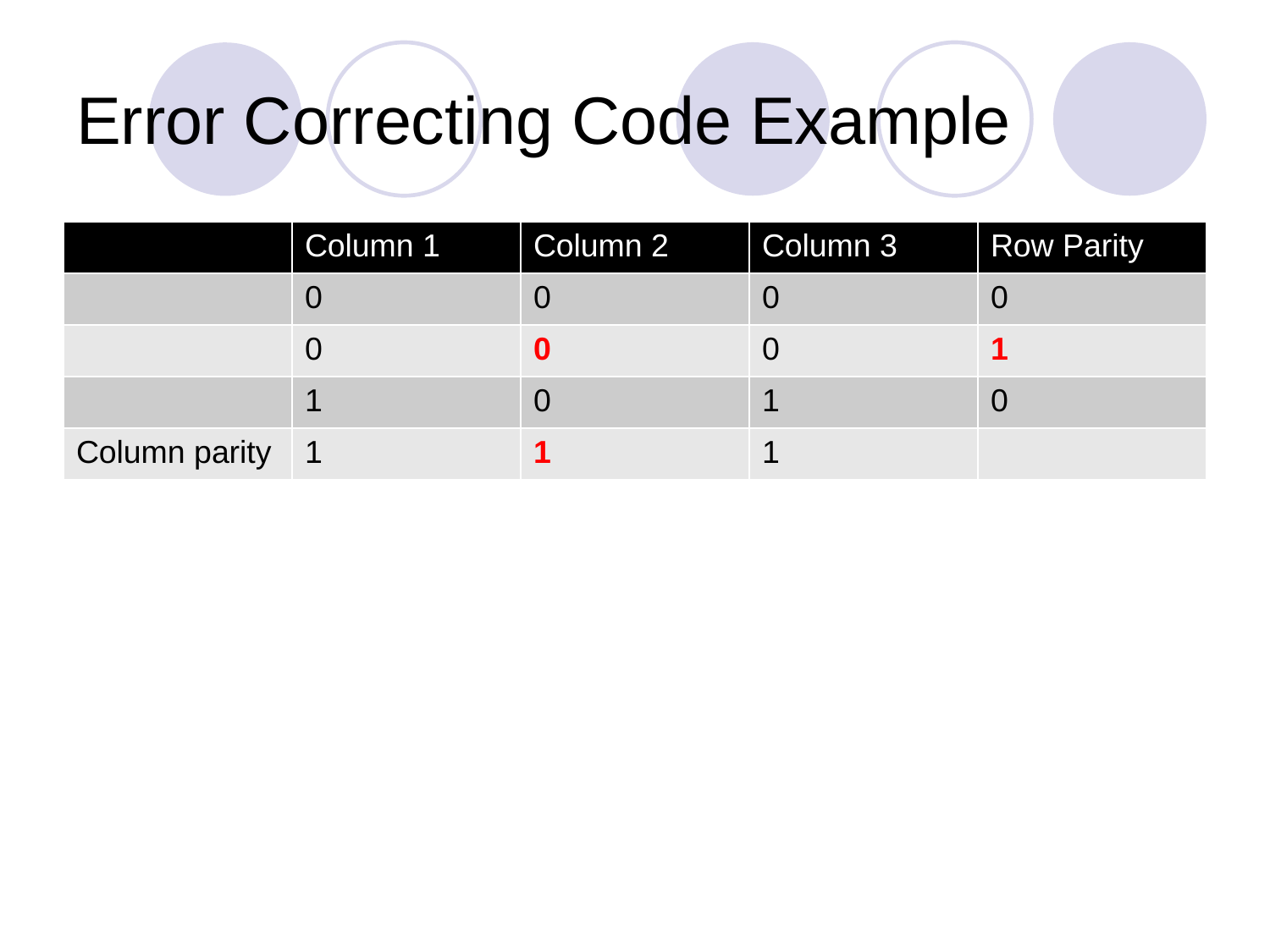

# Error Correcting Code Example
|  | Column 1 | Column 2 | Column 3 | Row Parity |
| --- | --- | --- | --- | --- |
|  | 0 | 0 | 0 | 0 |
|  | 0 | 0 | 0 | 1 |
|  | 1 | 0 | 1 | 0 |
| Column parity | 1 | 1 | 1 |  |